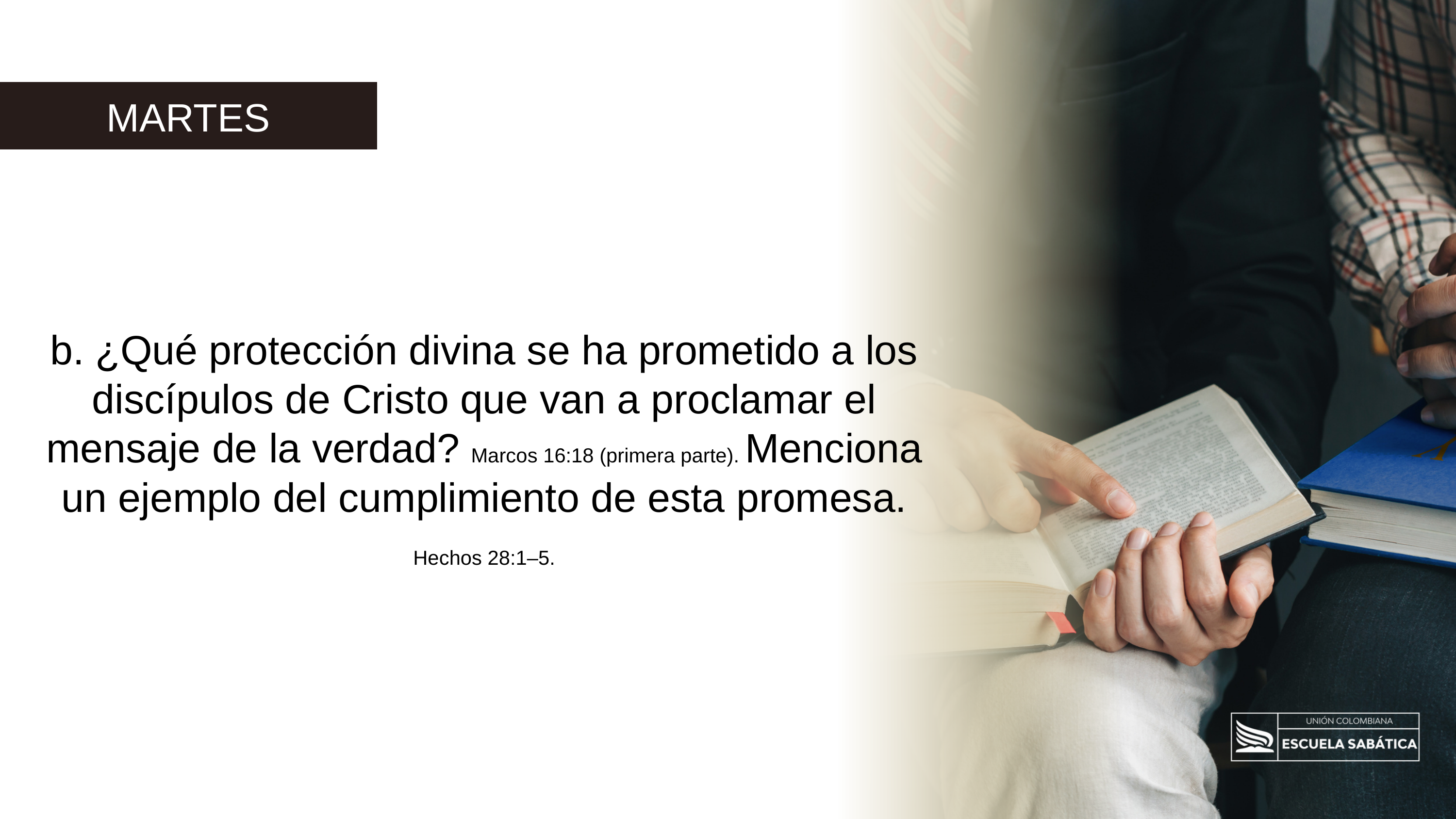

MARTES
b. ¿Qué protección divina se ha prometido a los discípulos de Cristo que van a proclamar el mensaje de la verdad? Marcos 16:18 (primera parte). Menciona un ejemplo del cumplimiento de esta promesa. Hechos 28:1–5.